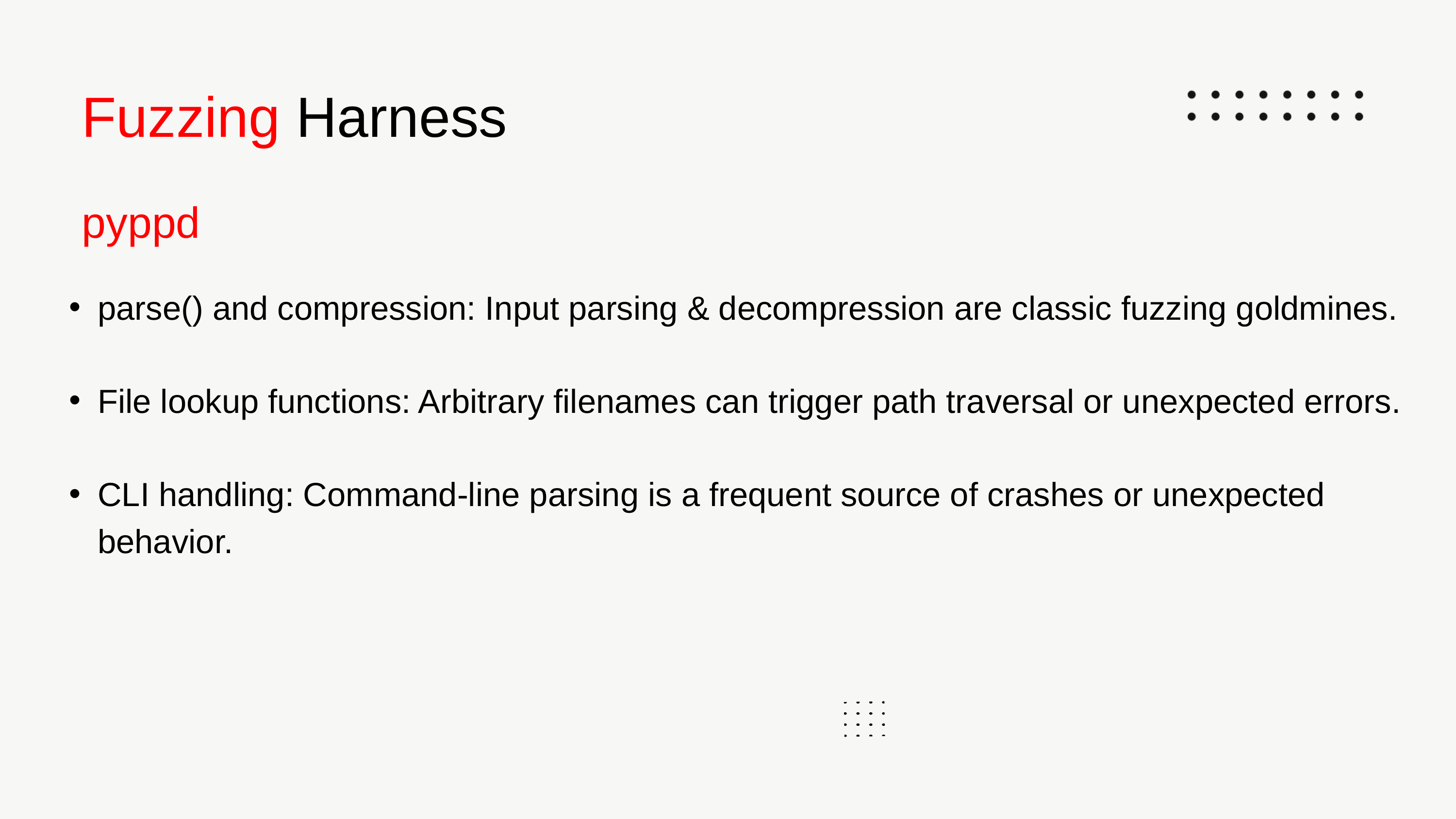

Fuzzing Harness

pyppd
parse() and compression: Input parsing & decompression are classic fuzzing goldmines.

File lookup functions: Arbitrary filenames can trigger path traversal or unexpected errors.

CLI handling: Command-line parsing is a frequent source of crashes or unexpected behavior.